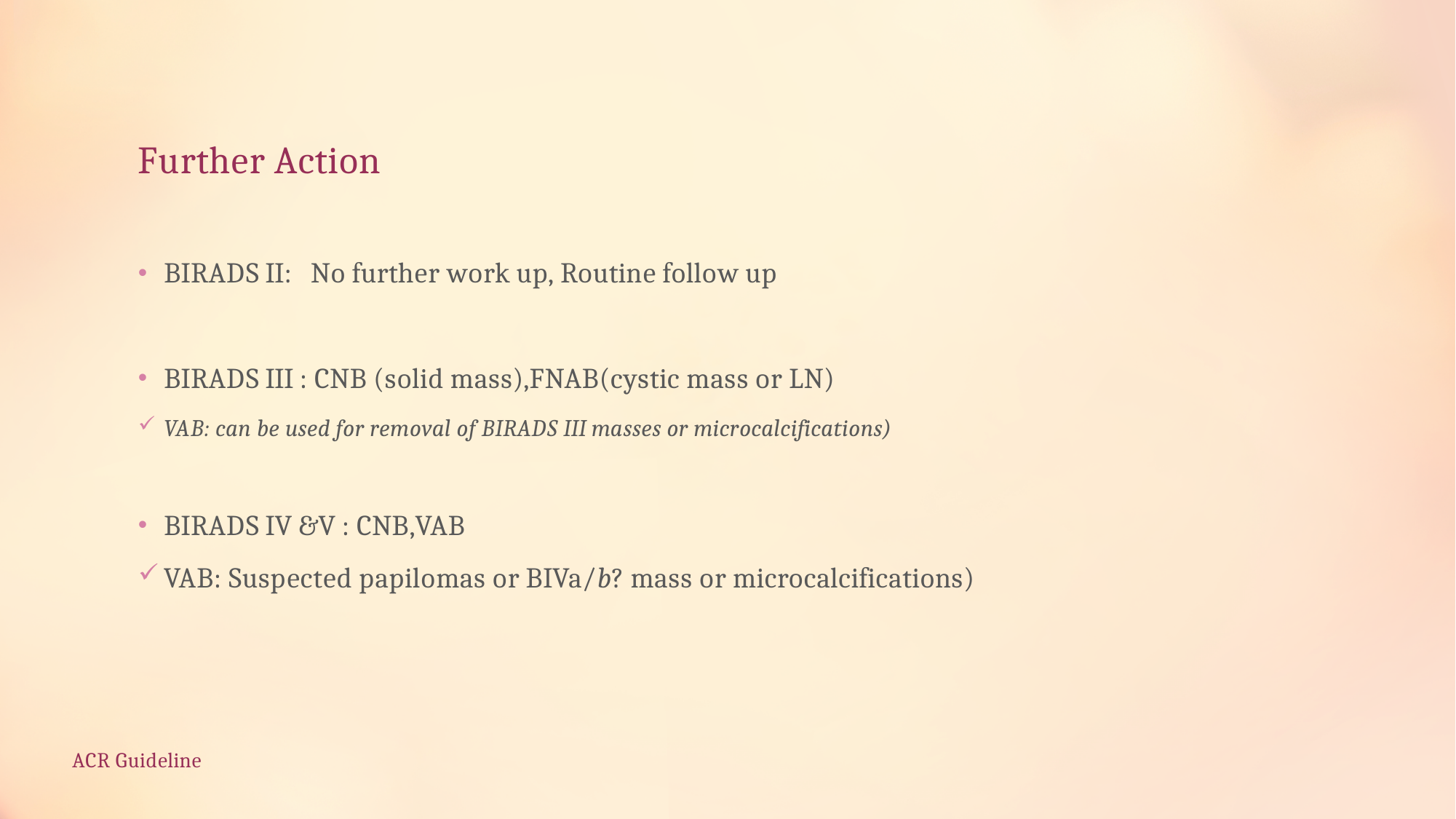

# Further Action

BIRADS II:   No further work up, Routine follow up

BIRADS III : CNB (solid mass),FNAB(cystic mass or LN)
VAB: can be used for removal of BIRADS III masses or microcalcifications)

BIRADS IV &V : CNB,VAB
VAB: Suspected papilomas or BIVa/b? mass or microcalcifications)

ACR Guideline